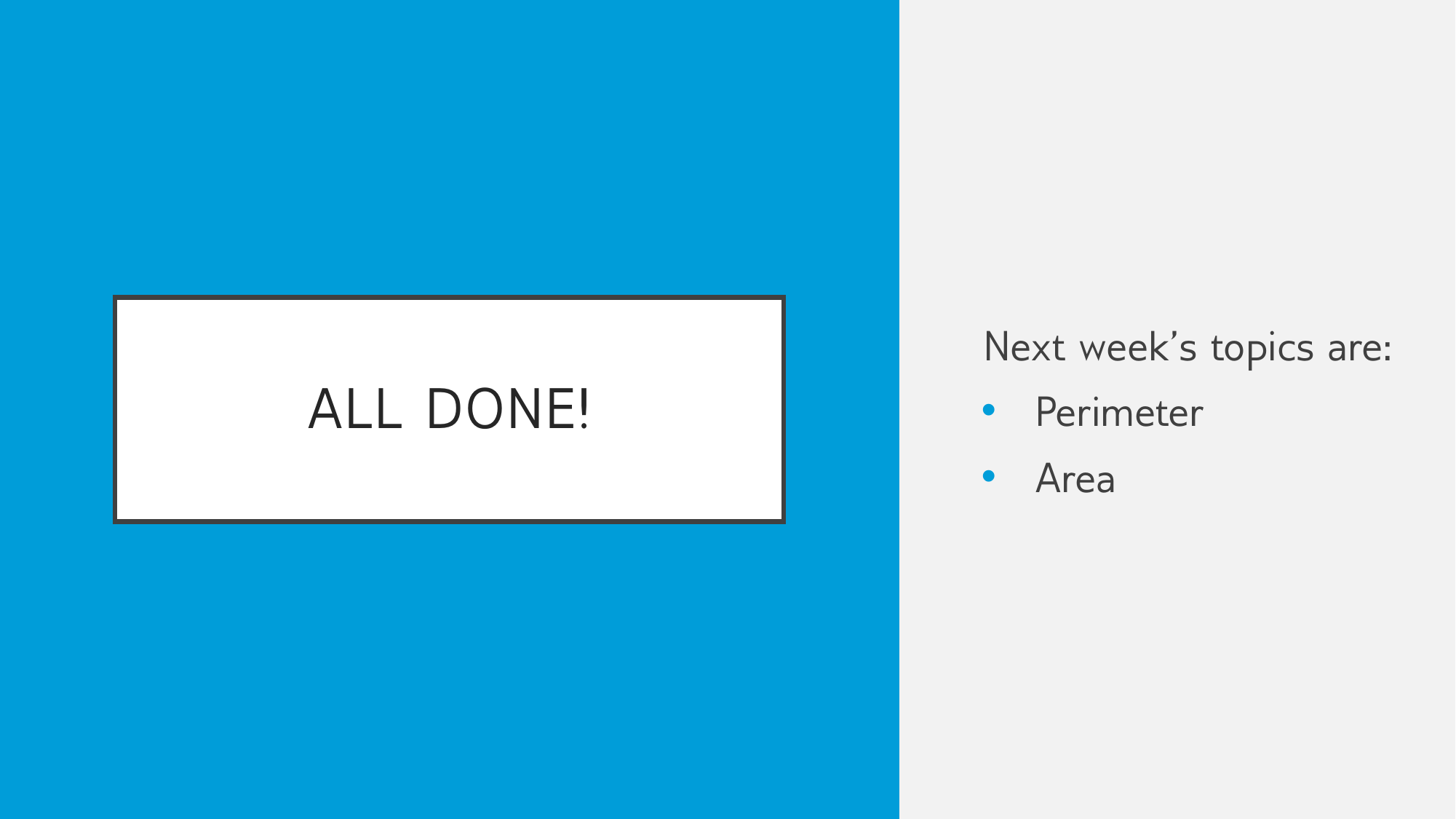

Next week’s topics are:
Perimeter
Area
# All done!